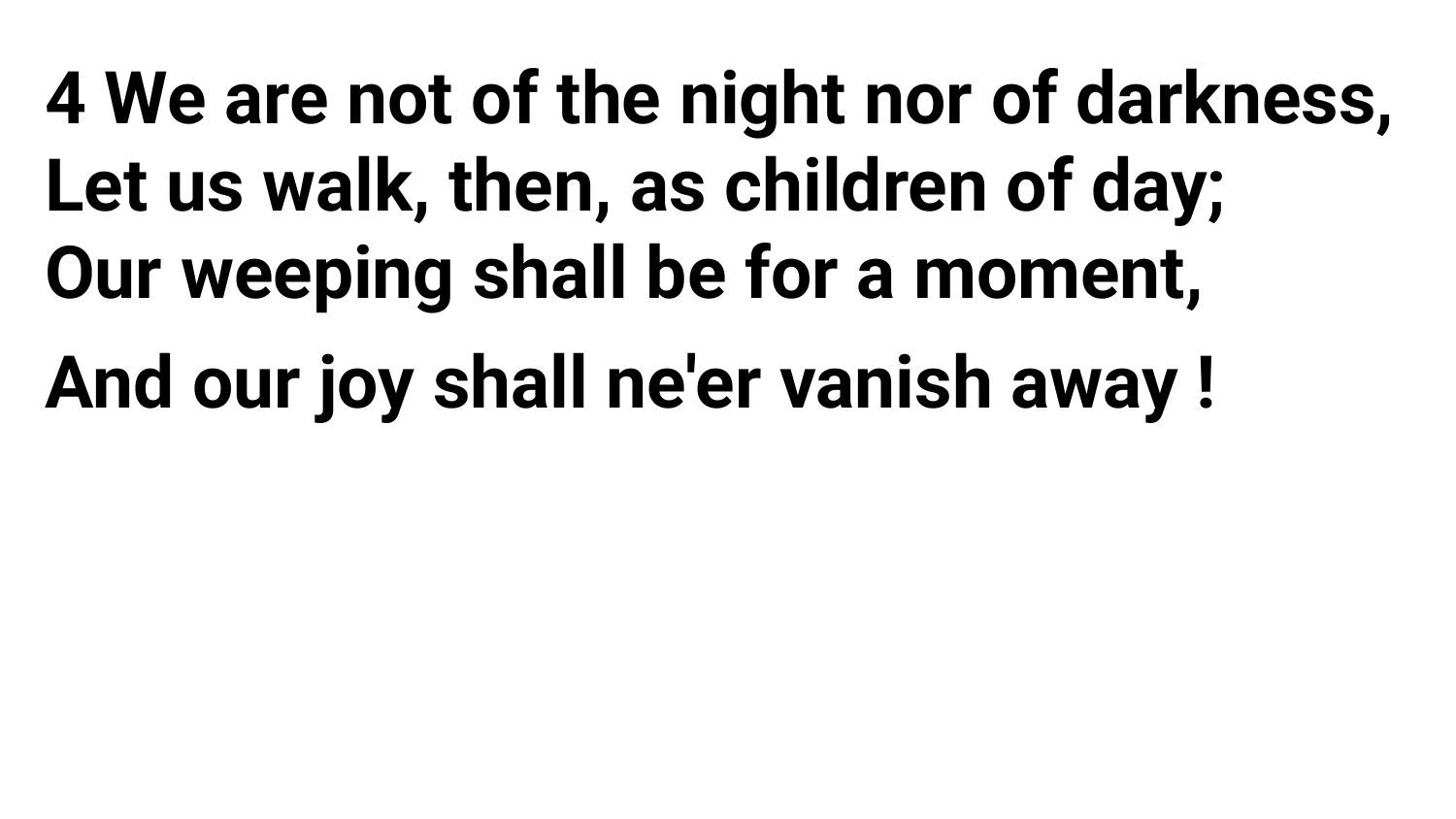

4 We are not of the night nor of darkness,
Let us walk, then, as children of day;
Our weeping shall be for a moment,
And our joy shall ne'er vanish away !